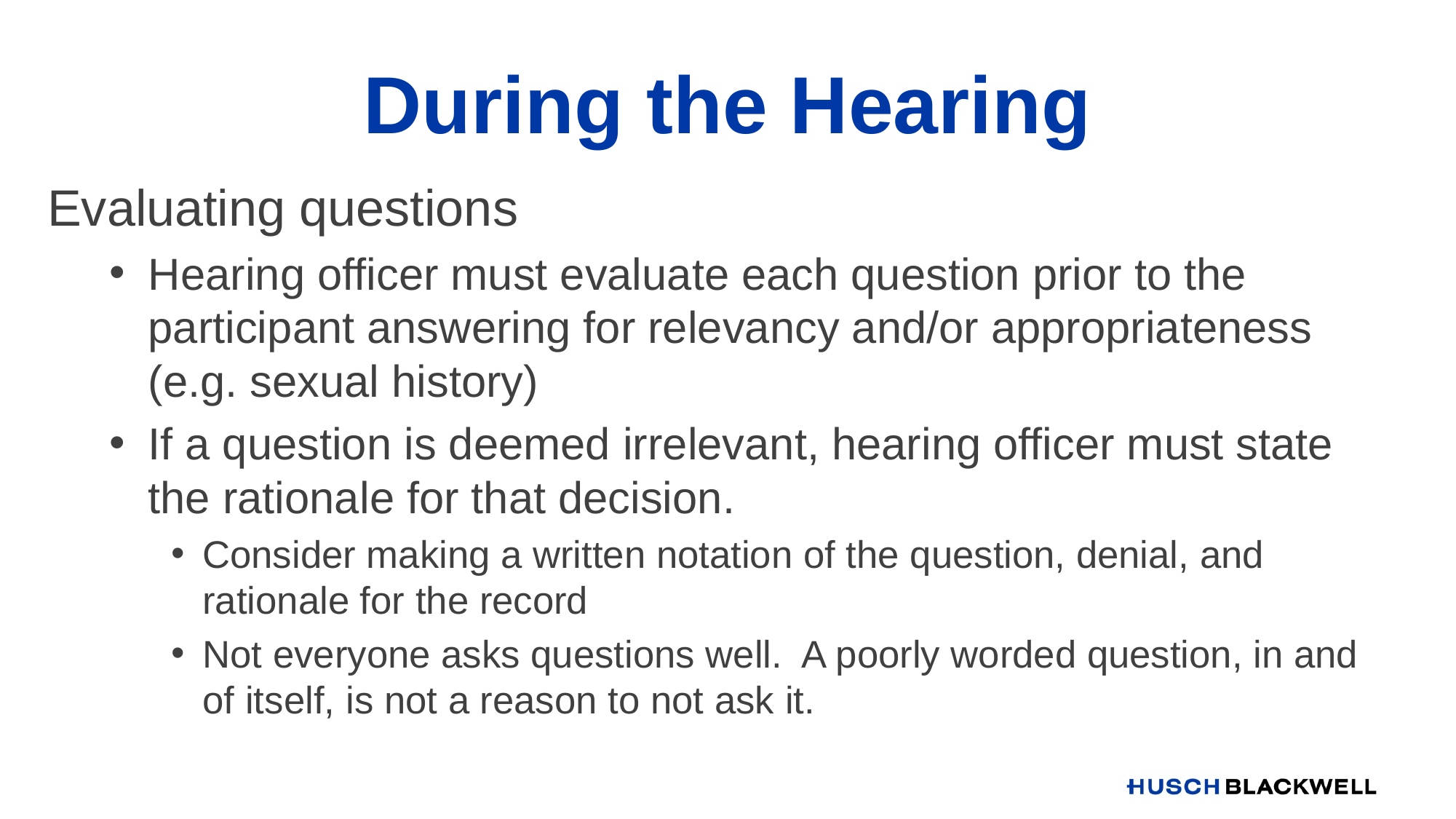

# During the Hearing
Evaluating questions
Hearing officer must evaluate each question prior to the participant answering for relevancy and/or appropriateness (e.g. sexual history)
If a question is deemed irrelevant, hearing officer must state the rationale for that decision.
Consider making a written notation of the question, denial, and rationale for the record
Not everyone asks questions well.  A poorly worded question, in and of itself, is not a reason to not ask it.